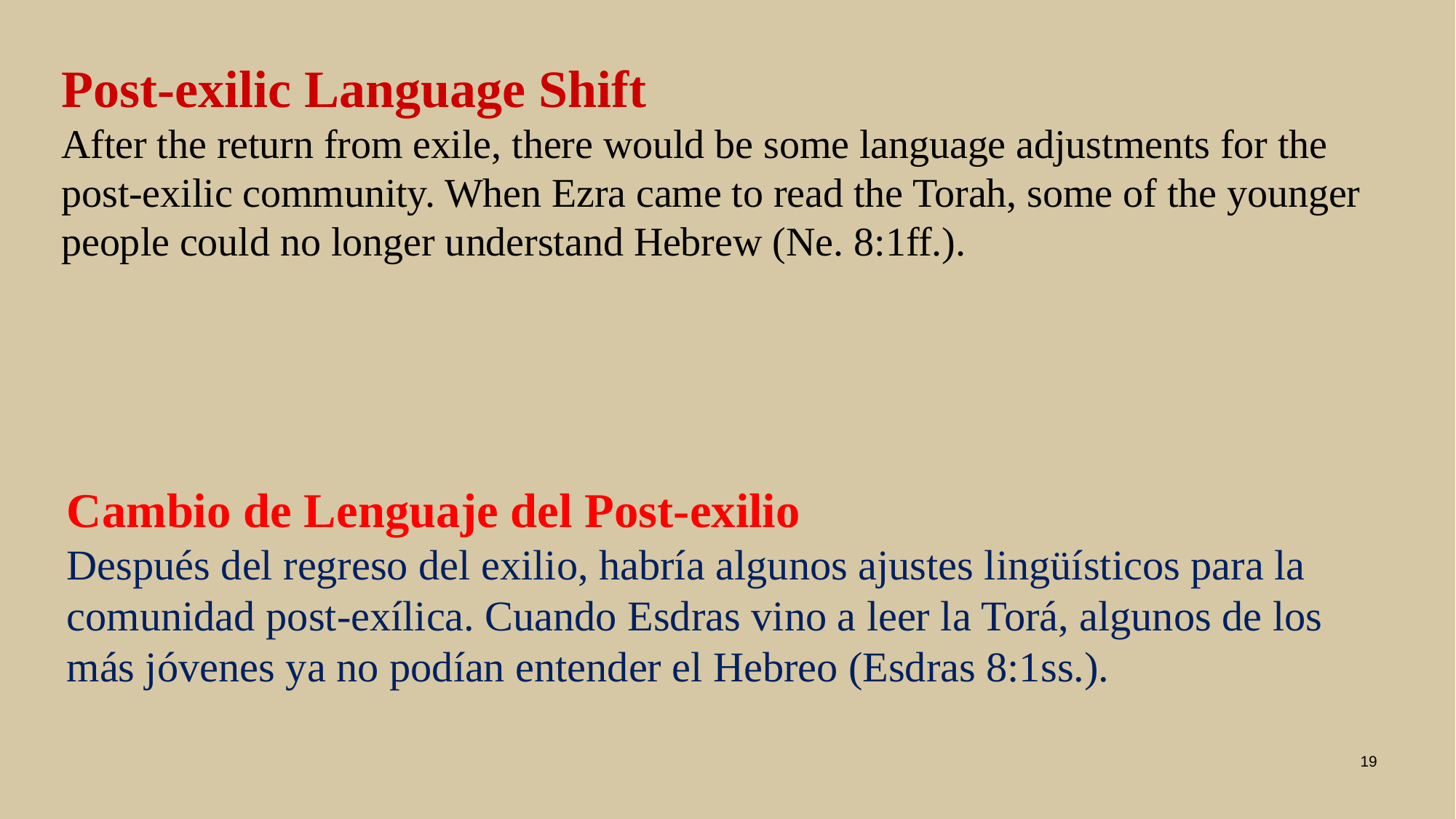

# Post-exilic Language Shift After the return from exile, there would be some language adjustments for the post-exilic community. When Ezra came to read the Torah, some of the younger people could no longer understand Hebrew (Ne. 8:1ff.).
Cambio de Lenguaje del Post-exilio
Después del regreso del exilio, habría algunos ajustes lingüísticos para la comunidad post-exílica. Cuando Esdras vino a leer la Torá, algunos de los más jóvenes ya no podían entender el Hebreo (Esdras 8:1ss.).
19